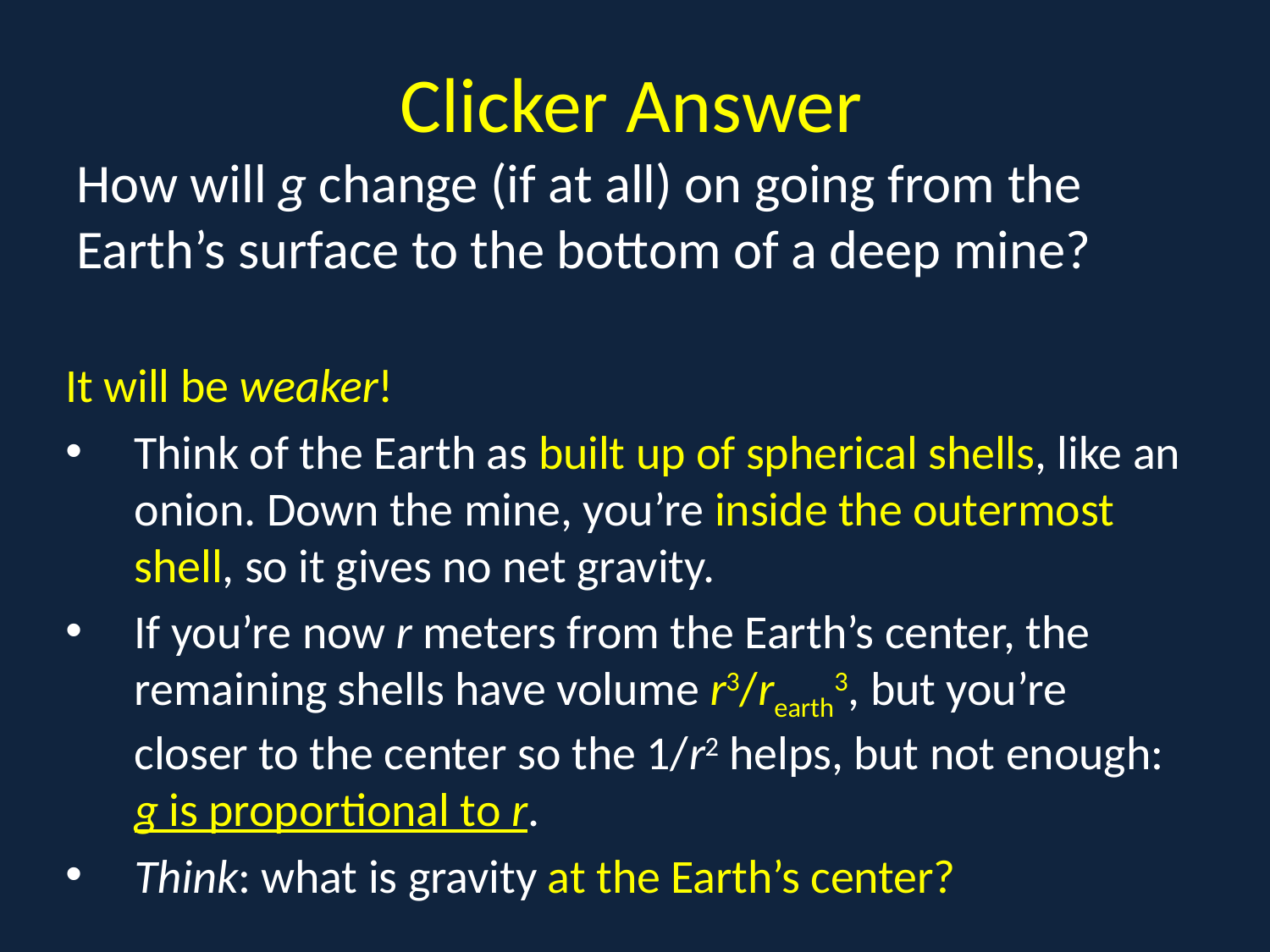

# Clicker Answer How will g change (if at all) on going from the Earth’s surface to the bottom of a deep mine?
It will be weaker!
Think of the Earth as built up of spherical shells, like an onion. Down the mine, you’re inside the outermost shell, so it gives no net gravity.
If you’re now r meters from the Earth’s center, the remaining shells have volume r3/rearth3, but you’re closer to the center so the 1/r2 helps, but not enough: g is proportional to r.
Think: what is gravity at the Earth’s center?